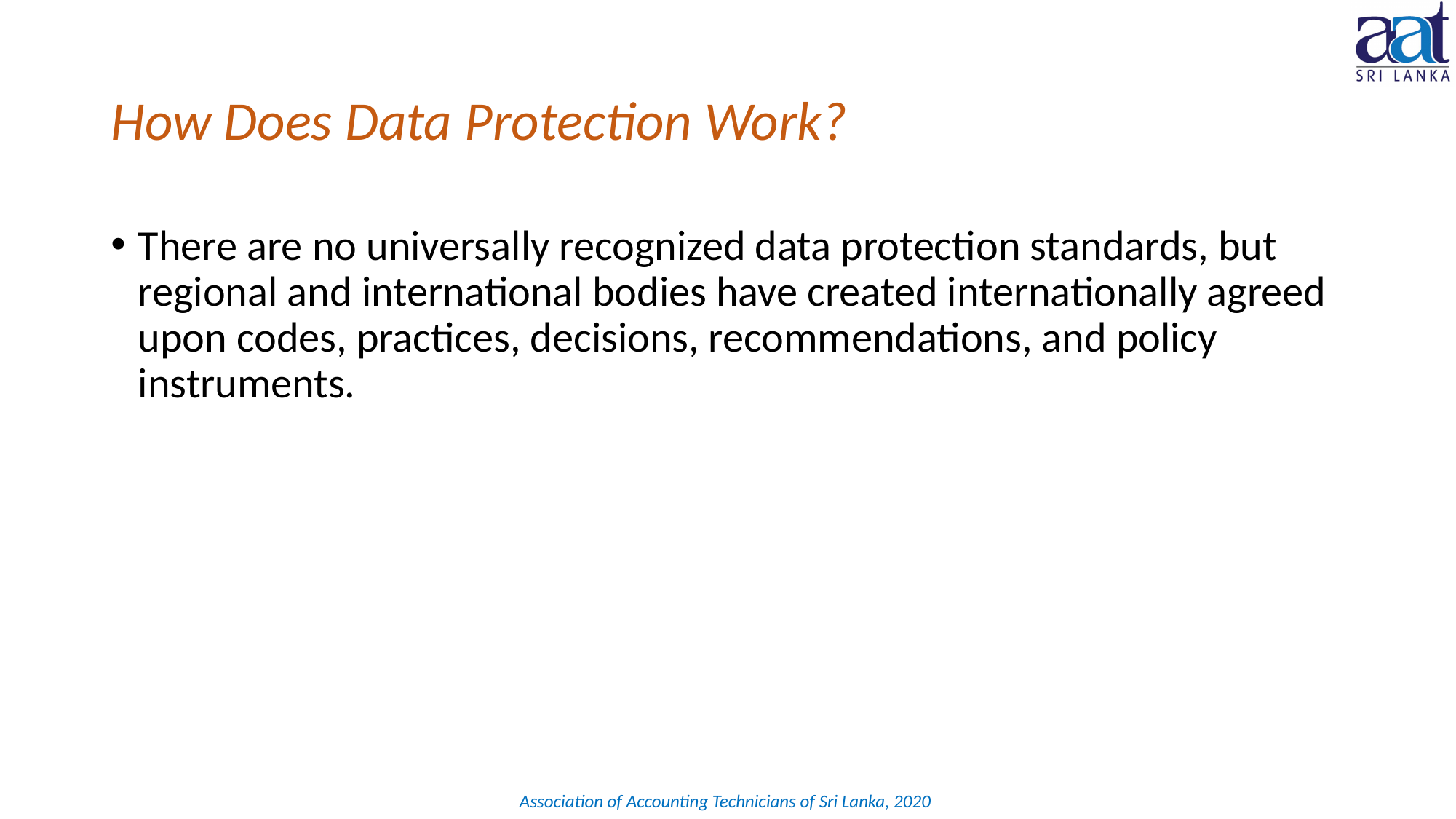

# How Does Data Protection Work?
There are no universally recognized data protection standards, but regional and international bodies have created internationally agreed upon codes, practices, decisions, recommendations, and policy instruments.
Association of Accounting Technicians of Sri Lanka, 2020